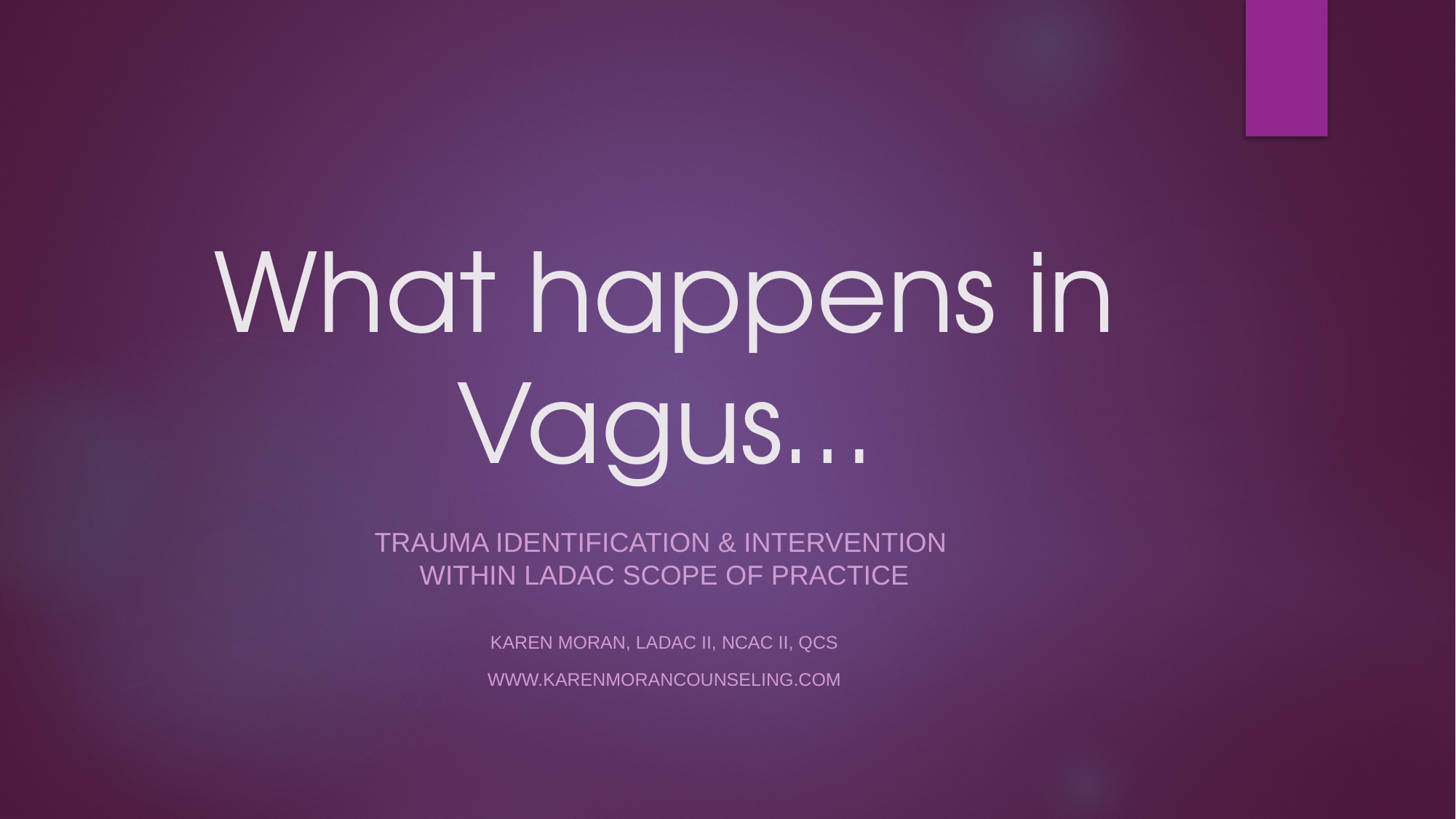

# What happens in Vagus…

Trauma identification & intervention
within LADAC scope of practice
Karen moran, ladac ii, ncac ii, qcs
www.karenmorancounseling.com